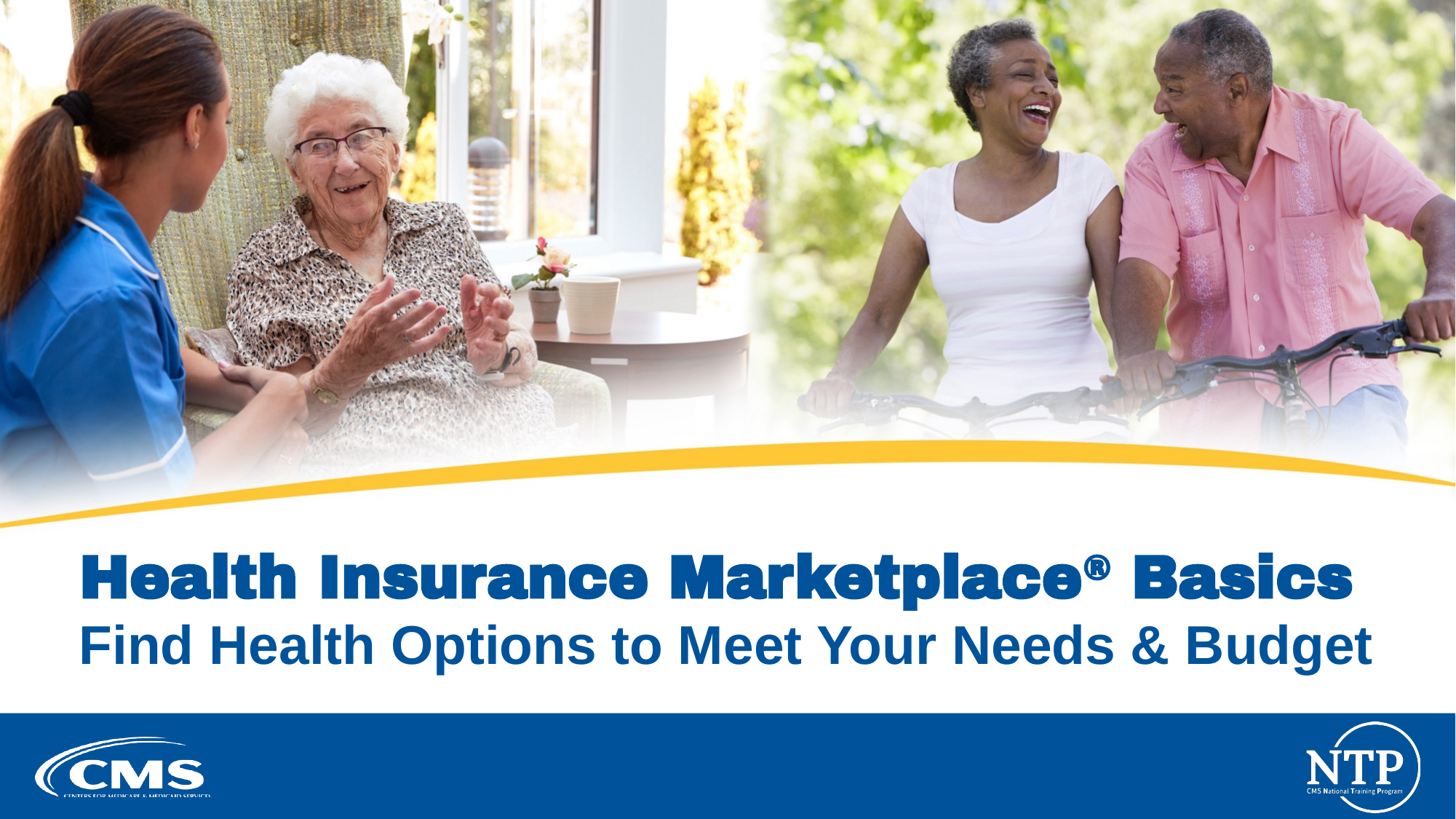

# Health Insurance Marketplace® Basics Find Health Options to Meet Your Needs & Budget